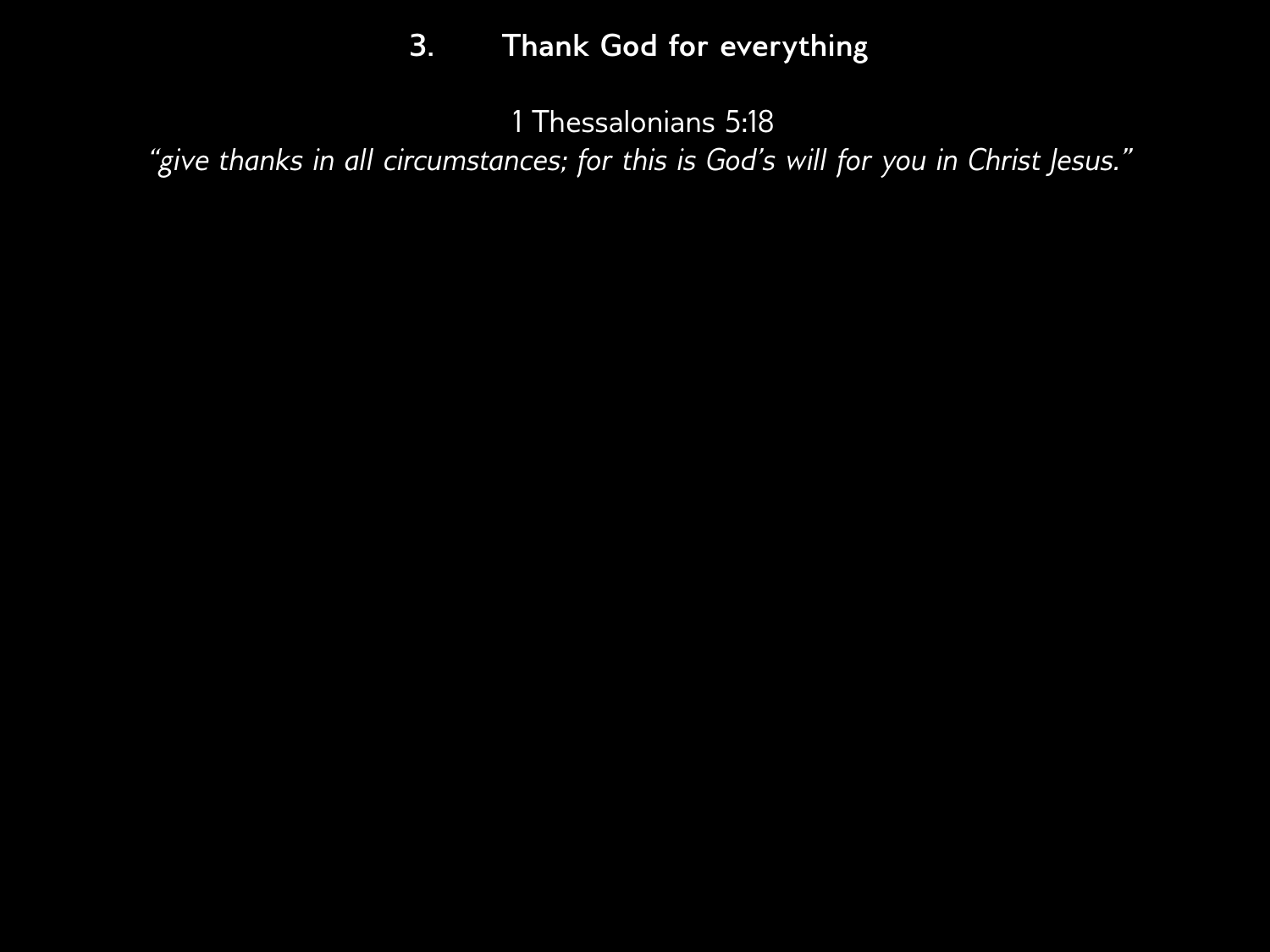

Thank God for everything

 1 Thessalonians 5:18
“give thanks in all circumstances; for this is God’s will for you in Christ Jesus.”